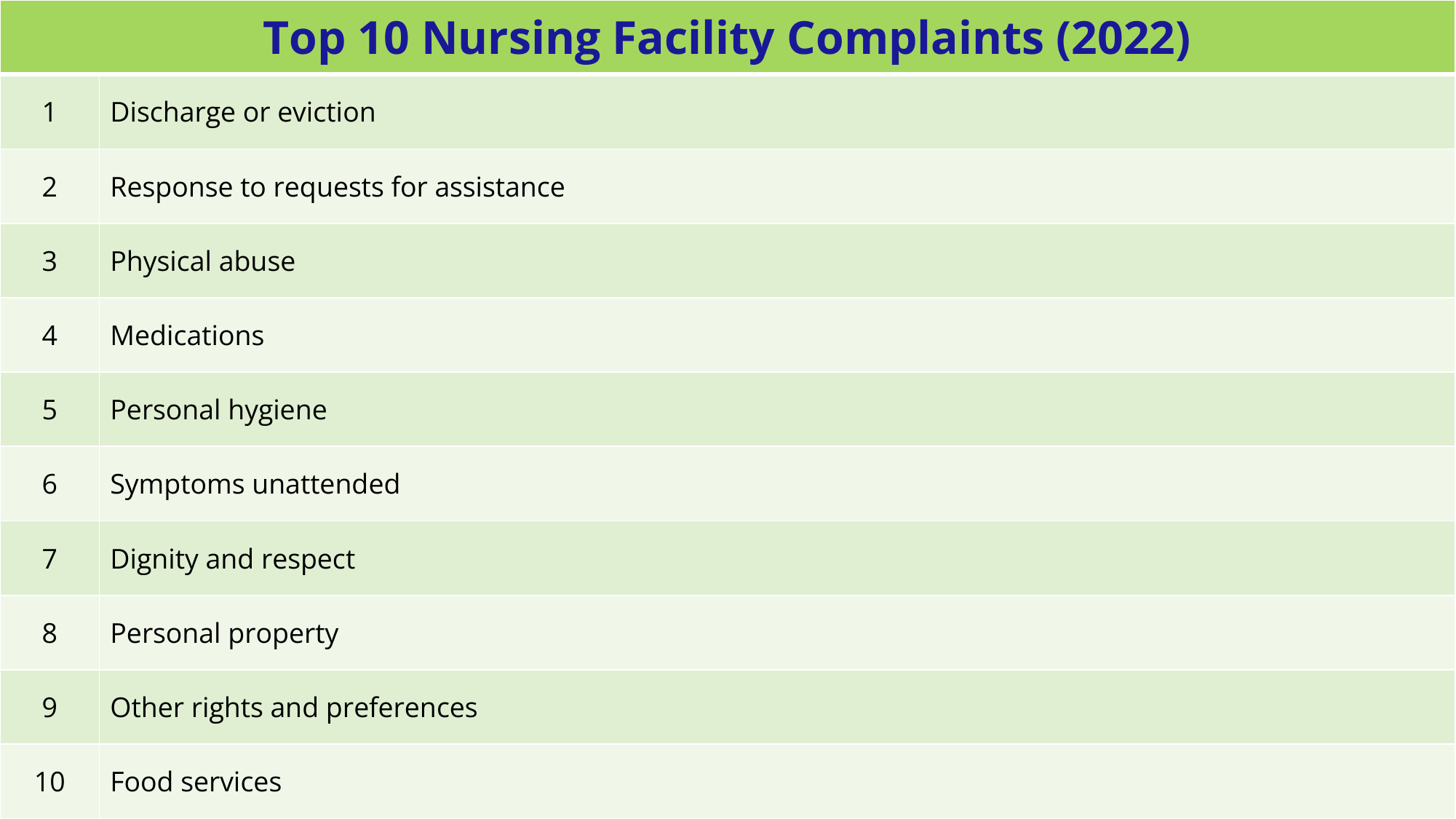

| Top 10 Nursing Facility Complaints (2022) |  |
| --- | --- |
| 1 | Discharge or eviction |
| 2 | Response to requests for assistance |
| 3 | Physical abuse |
| 4 | Medications |
| 5 | Personal hygiene |
| 6 | Symptoms unattended |
| 7 | Dignity and respect |
| 8 | Personal property |
| 9 | Other rights and preferences |
| 10 | Food services |